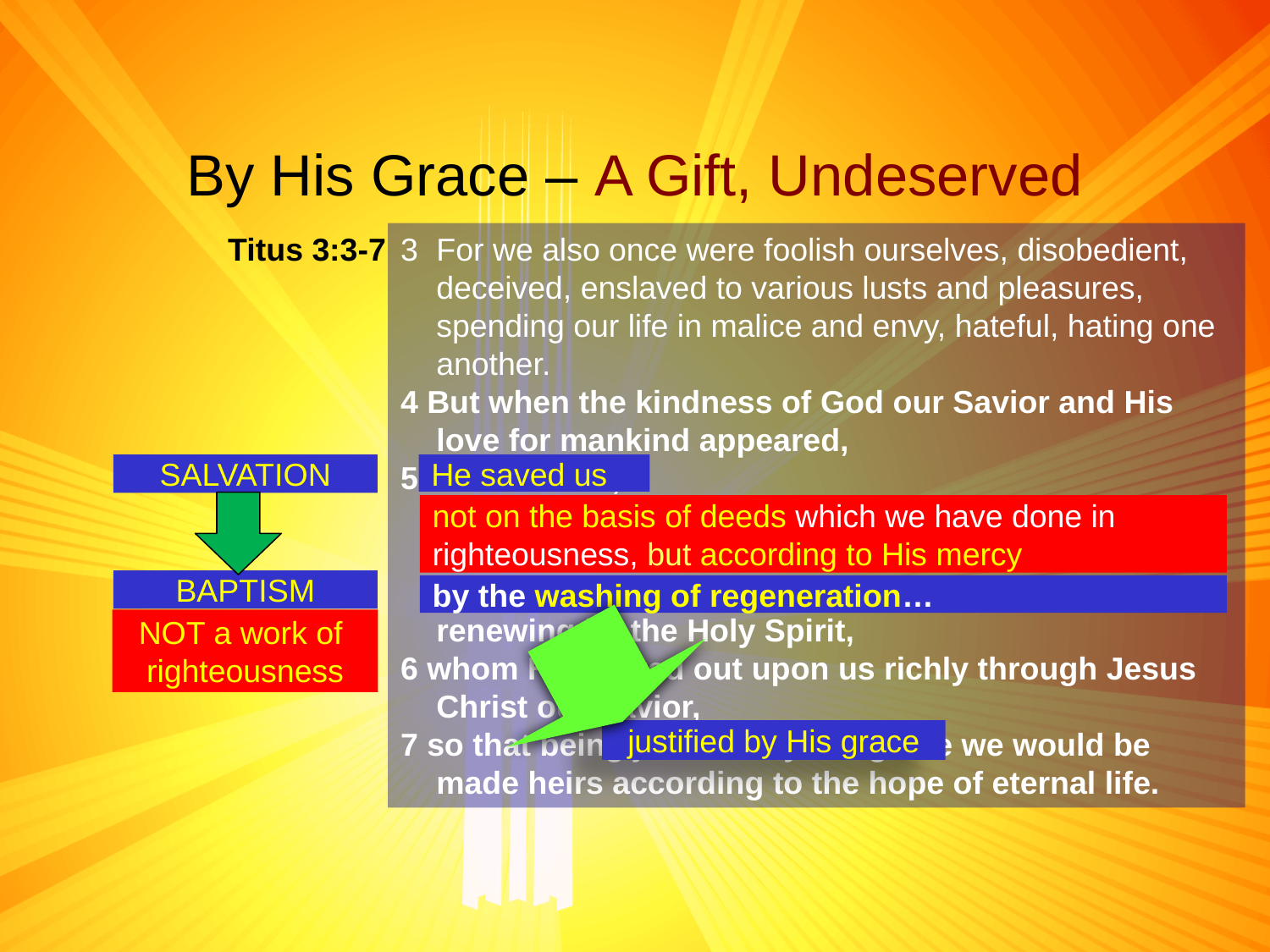

# By His Grace – A Gift, Undeserved
3	For we also once were foolish ourselves, disobedient, deceived, enslaved to various lusts and pleasures, spending our life in malice and envy, hateful, hating one another.
4 But when the kindness of God our Savior and His love for mankind appeared,
5 He saved us,
	not on the basis of deeds which we have done in righteousness, but according to His mercy,
	by the washing of regeneration and
	renewing by the Holy Spirit,
6 whom He poured out upon us richly through Jesus Christ our Savior,
7 so that being justified by His grace we would be made heirs according to the hope of eternal life.
Titus 3:3-7
SALVATION
He saved us

not on the basis of deeds which we have done in
righteousness, but according to His mercy
BAPTISM
by the washing of regeneration…
NOT a work of
righteousness

justified by His grace